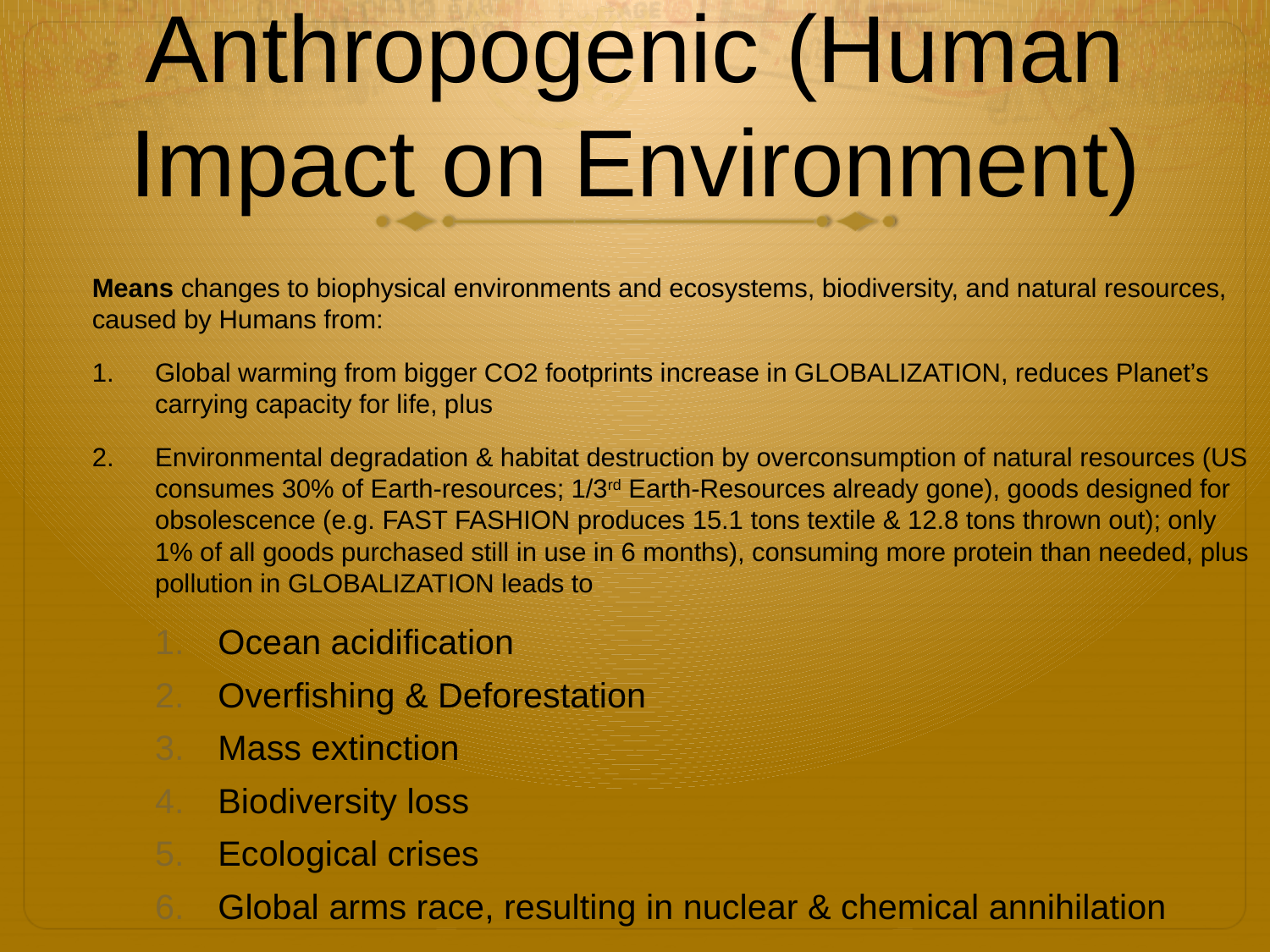

# Anthropogenic (Human Impact on Environment)
Means changes to biophysical environments and ecosystems, biodiversity, and natural resources, caused by Humans from:
Global warming from bigger CO2 footprints increase in GLOBALIZATION, reduces Planet’s carrying capacity for life, plus
Environmental degradation & habitat destruction by overconsumption of natural resources (US consumes 30% of Earth-resources; 1/3rd Earth-Resources already gone), goods designed for obsolescence (e.g. FAST FASHION produces 15.1 tons textile & 12.8 tons thrown out); only 1% of all goods purchased still in use in 6 months), consuming more protein than needed, plus pollution in GLOBALIZATION leads to
Ocean acidification
Overfishing & Deforestation
Mass extinction
Biodiversity loss
Ecological crises
Global arms race, resulting in nuclear & chemical annihilation